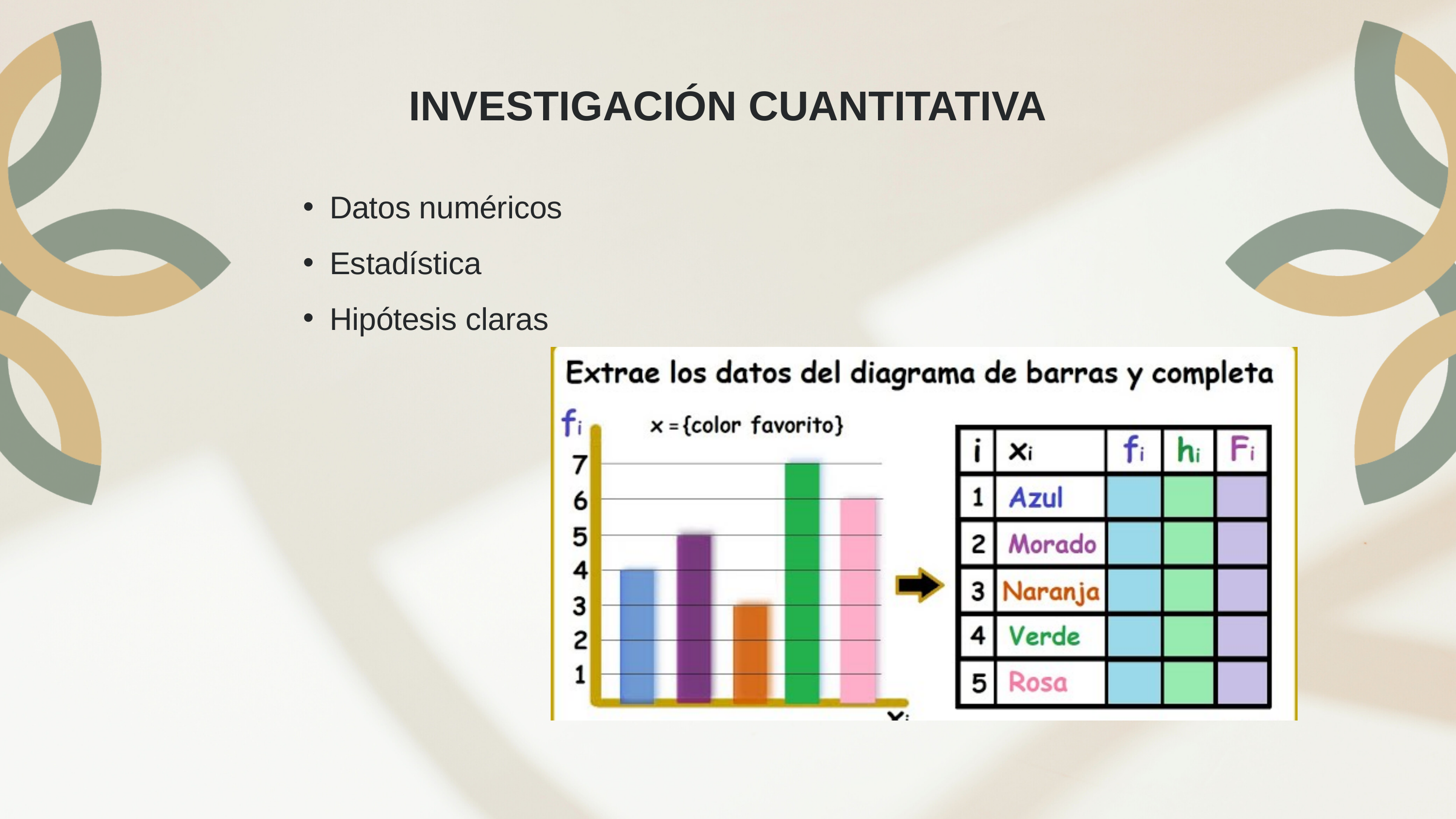

INVESTIGACIÓN CUANTITATIVA
Datos numéricos
Estadística
Hipótesis claras